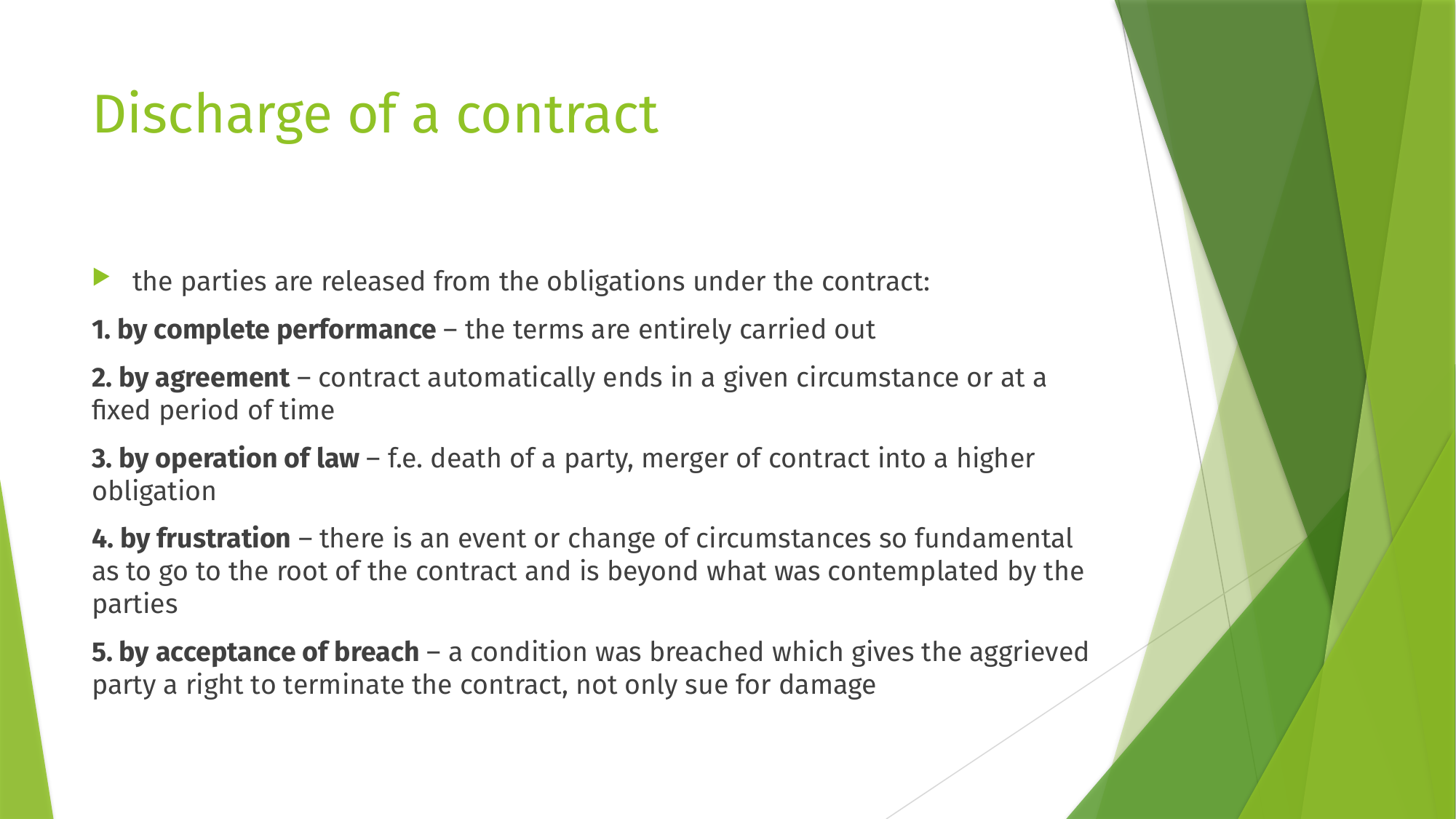

# Discharge of a contract
the parties are released from the obligations under the contract:
1. by complete performance – the terms are entirely carried out
2. by agreement – contract automatically ends in a given circumstance or at a fixed period of time
3. by operation of law – f.e. death of a party, merger of contract into a higher obligation
4. by frustration – there is an event or change of circumstances so fundamental as to go to the root of the contract and is beyond what was contemplated by the parties
5. by acceptance of breach – a condition was breached which gives the aggrieved party a right to terminate the contract, not only sue for damage